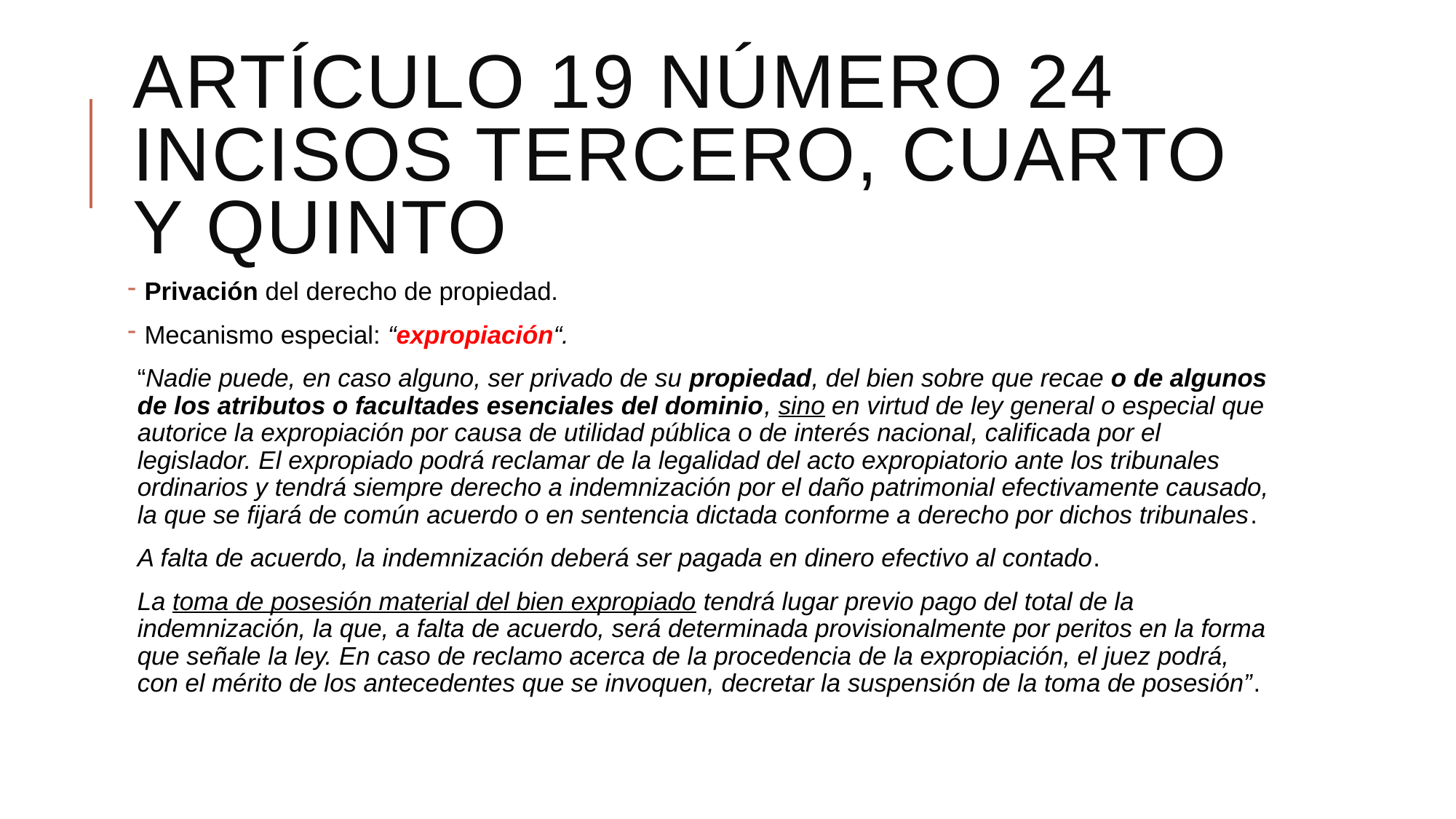

# ARTÍCULO 19 NÚMERO 24 INCISOS TERCERO, CUARTO Y QUINTO
 Privación del derecho de propiedad.
 Mecanismo especial: “expropiación“.
“Nadie puede, en caso alguno, ser privado de su propiedad, del bien sobre que recae o de algunos de los atributos o facultades esenciales del dominio, sino en virtud de ley general o especial que autorice la expropiación por causa de utilidad pública o de interés nacional, calificada por el legislador. El expropiado podrá reclamar de la legalidad del acto expropiatorio ante los tribunales ordinarios y tendrá siempre derecho a indemnización por el daño patrimonial efectivamente causado, la que se fijará de común acuerdo o en sentencia dictada conforme a derecho por dichos tribunales.
A falta de acuerdo, la indemnización deberá ser pagada en dinero efectivo al contado.
La toma de posesión material del bien expropiado tendrá lugar previo pago del total de la indemnización, la que, a falta de acuerdo, será determinada provisionalmente por peritos en la forma que señale la ley. En caso de reclamo acerca de la procedencia de la expropiación, el juez podrá, con el mérito de los antecedentes que se invoquen, decretar la suspensión de la toma de posesión”.